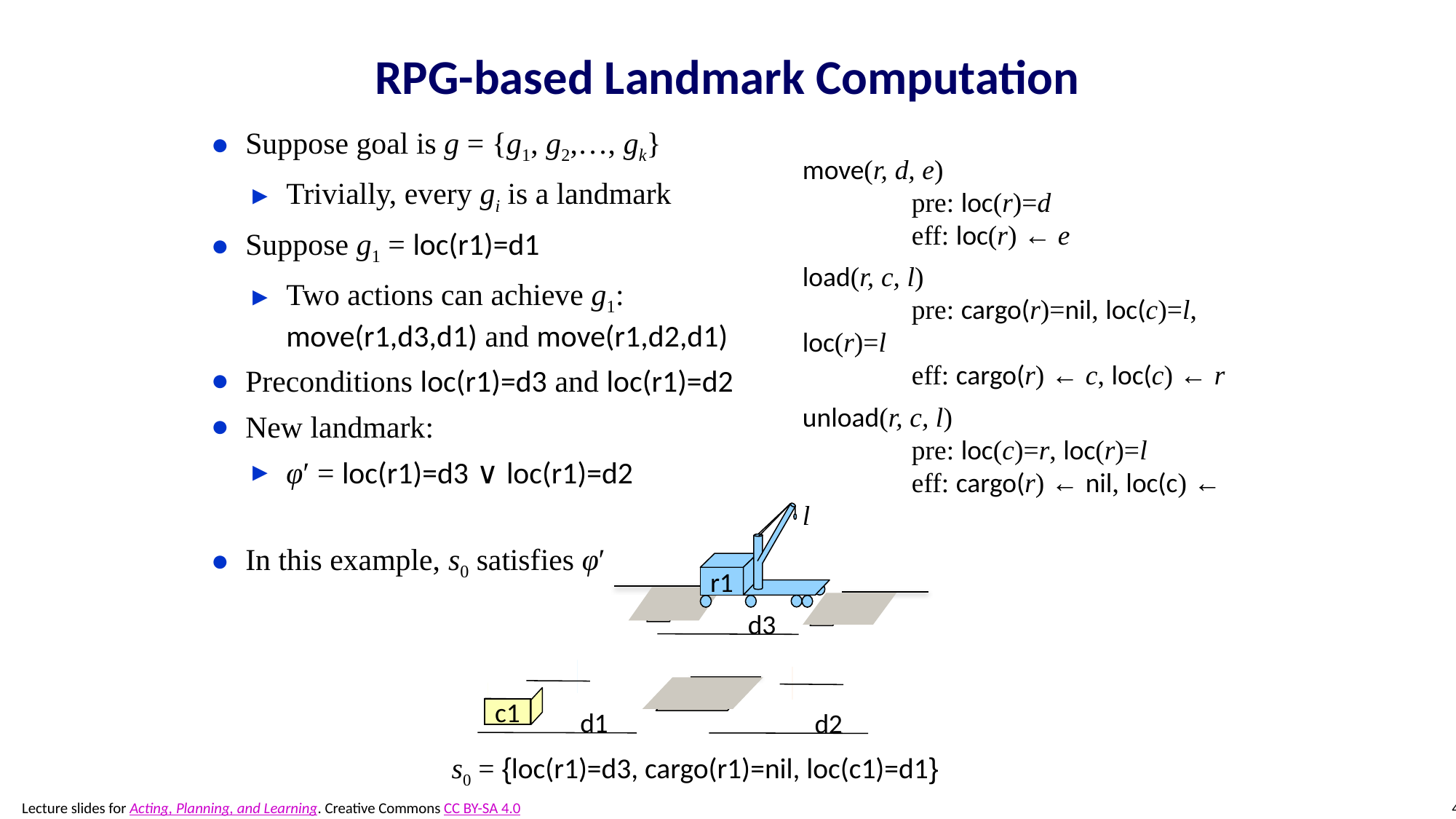

# RPG-based Landmark Computation
Suppose goal is g = {g1, g2,…, gk}
Trivially, every gi is a landmark
Suppose g1 = loc(r1)=d1
Two actions can achieve g1: move(r1,d3,d1) and move(r1,d2,d1)
Preconditions loc(r1)=d3 and loc(r1)=d2
New landmark:
φ′ = loc(r1)=d3 ∨ loc(r1)=d2
In this example, s0 satisfies φ′

move(r, d, e)
	pre: loc(r)=d
	eff: loc(r) ← e
load(r, c, l)
	pre: cargo(r)=nil, loc(c)=l, loc(r)=l
	eff: cargo(r) ← c, loc(c) ← r
unload(r, c, l)
	pre: loc(c)=r, loc(r)=l
	eff: cargo(r) ← nil, loc(c) ← l

r1

           d3

c1

            d1
             d2
s0 = {loc(r1)=d3, cargo(r1)=nil, loc(c1)=d1}